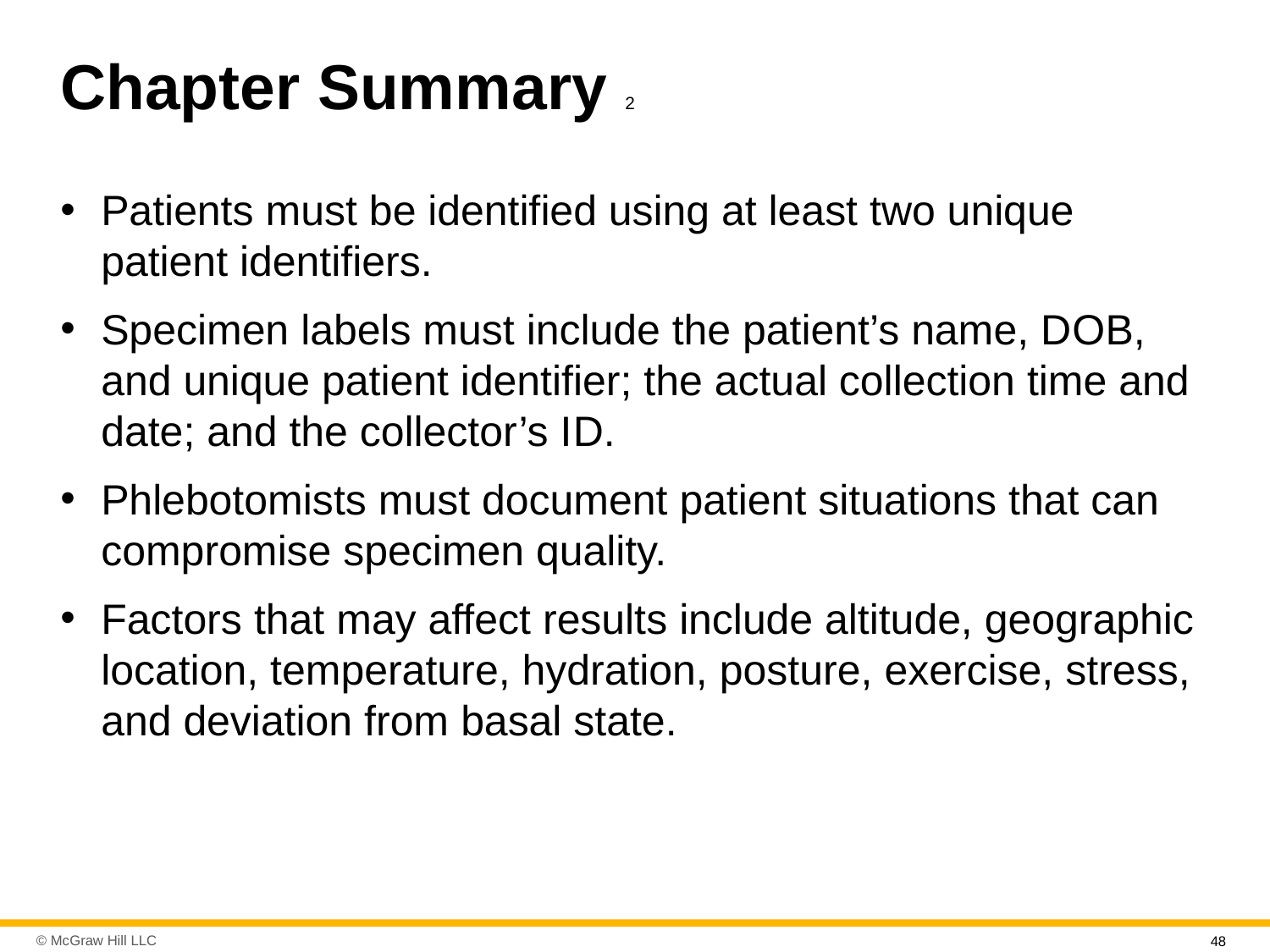

# Chapter Summary 2
Patients must be identified using at least two unique patient identifiers.
Specimen labels must include the patient’s name, D O B, and unique patient identifier; the actual collection time and date; and the collector’s I D.
Phlebotomists must document patient situations that can compromise specimen quality.
Factors that may affect results include altitude, geographic location, temperature, hydration, posture, exercise, stress, and deviation from basal state.
48